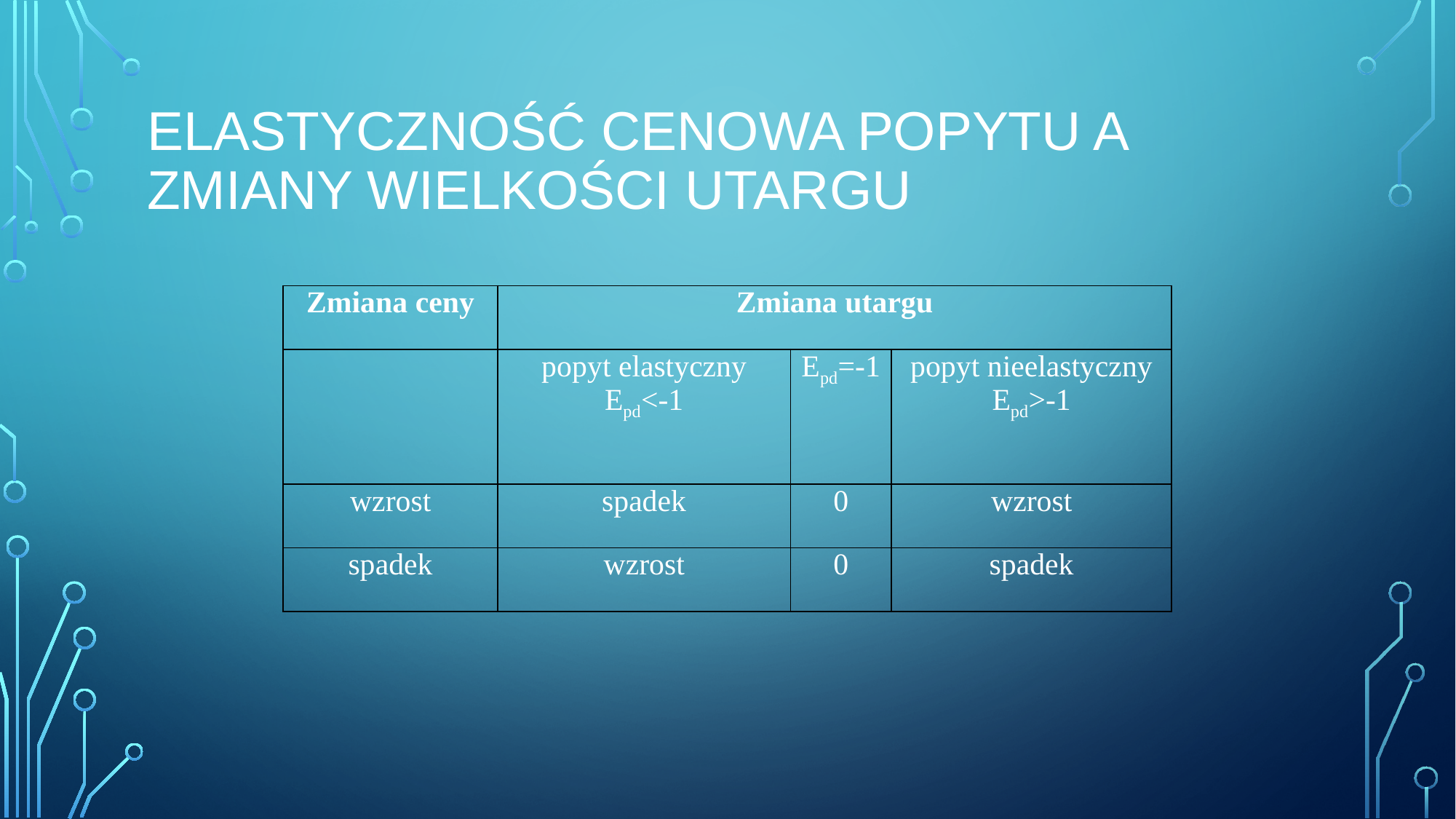

# Elastyczność cenowa popytu a zmiany wielkości utargu
| Zmiana ceny | Zmiana utargu |  |  |
| --- | --- | --- | --- |
|  | popyt elastyczny Epd<-1 | Epd=-1 | popyt nieelastyczny Epd>-1 |
| wzrost | spadek | 0 | wzrost |
| spadek | wzrost | 0 | spadek |